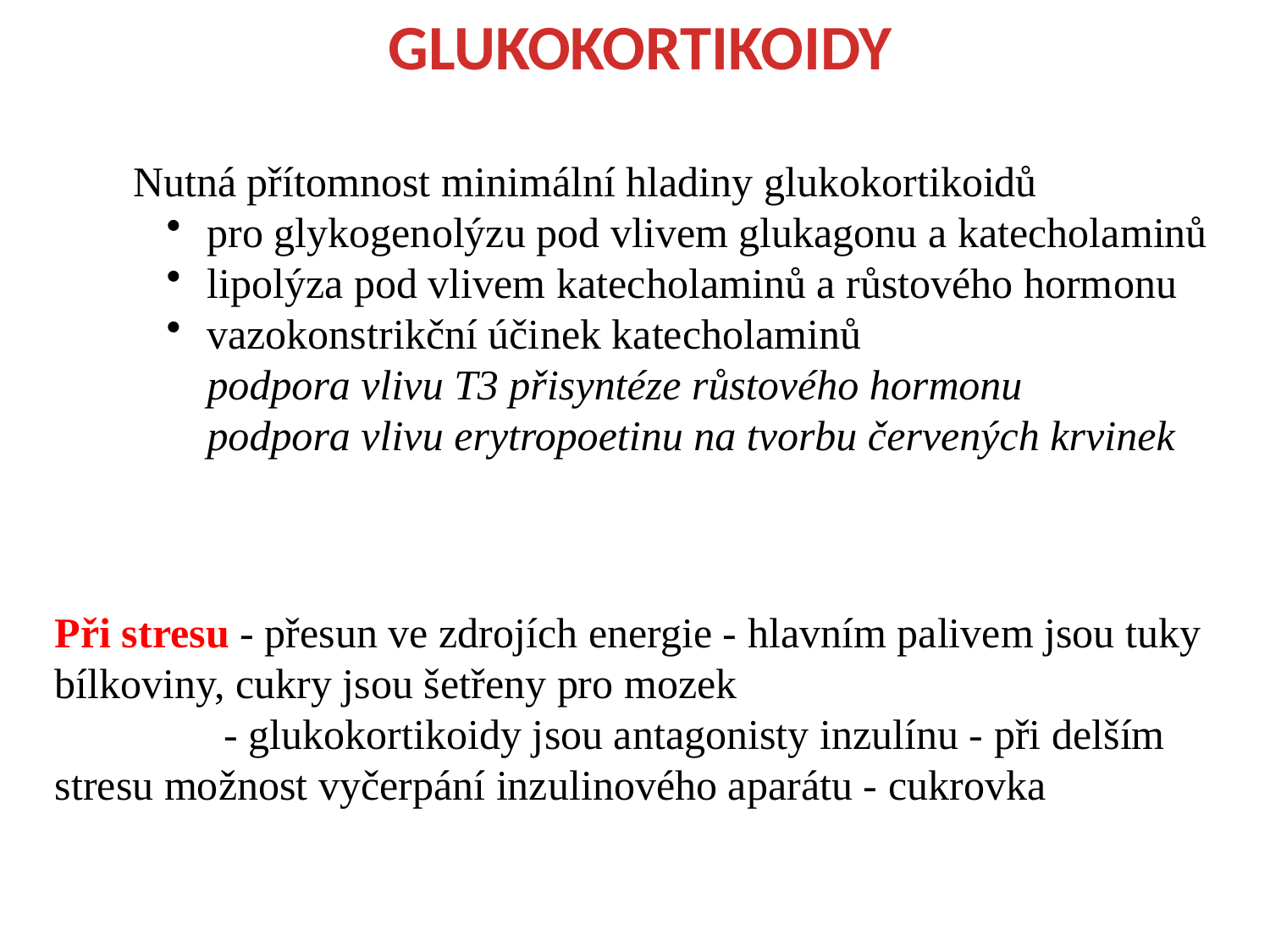

GLUKOKORTIKOIDY
Nutná přítomnost minimální hladiny glukokortikoidů
 pro glykogenolýzu pod vlivem glukagonu a katecholaminů
 lipolýza pod vlivem katecholaminů a růstového hormonu
 vazokonstrikční účinek katecholaminů
 podpora vlivu T3 přisyntéze růstového hormonu
 podpora vlivu erytropoetinu na tvorbu červených krvinek
Při stresu - přesun ve zdrojích energie - hlavním palivem jsou tuky bílkoviny, cukry jsou šetřeny pro mozek
	    - glukokortikoidy jsou antagonisty inzulínu - při delším stresu možnost vyčerpání inzulinového aparátu - cukrovka